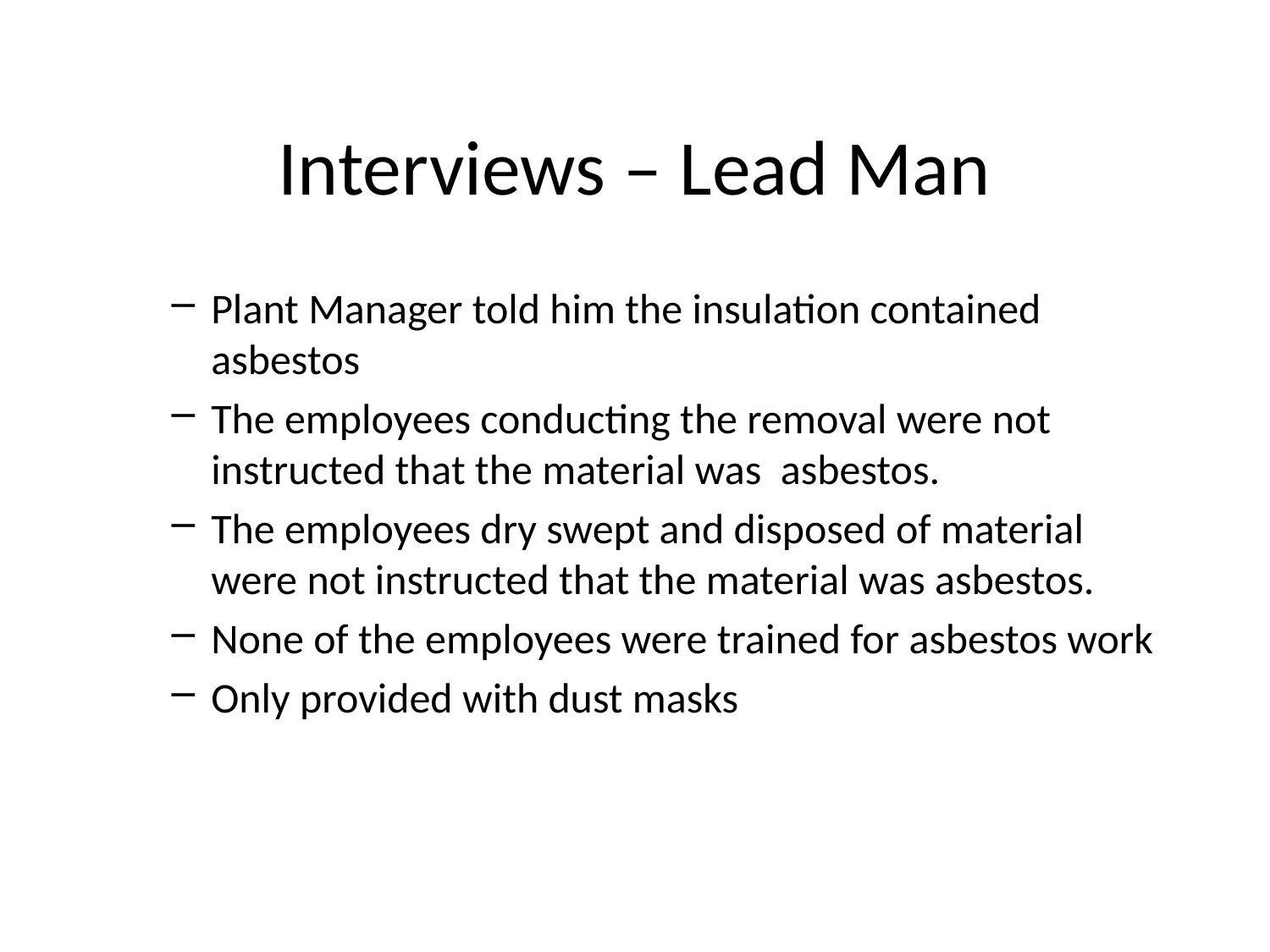

# Interviews – Lead Man
Plant Manager told him the insulation contained asbestos
The employees conducting the removal were not instructed that the material was  asbestos.
The employees dry swept and disposed of material were not instructed that the material was asbestos.
None of the employees were trained for asbestos work
Only provided with dust masks